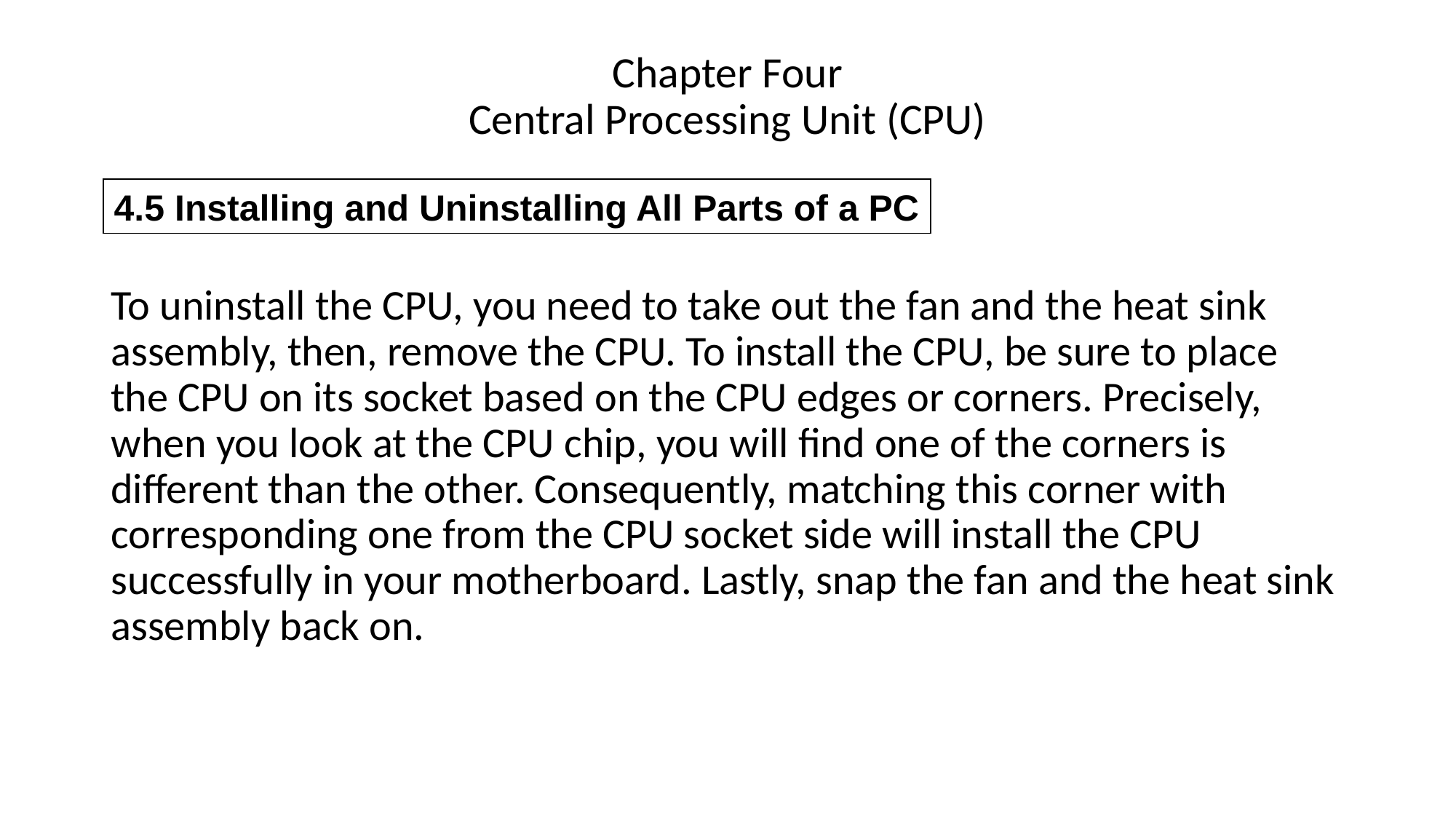

# Chapter Four Central Processing Unit (CPU)
4.5 Installing and Uninstalling All Parts of a PC
To uninstall the CPU, you need to take out the fan and the heat sink assembly, then, remove the CPU. To install the CPU, be sure to place the CPU on its socket based on the CPU edges or corners. Precisely, when you look at the CPU chip, you will find one of the corners is different than the other. Consequently, matching this corner with corresponding one from the CPU socket side will install the CPU successfully in your motherboard. Lastly, snap the fan and the heat sink assembly back on.